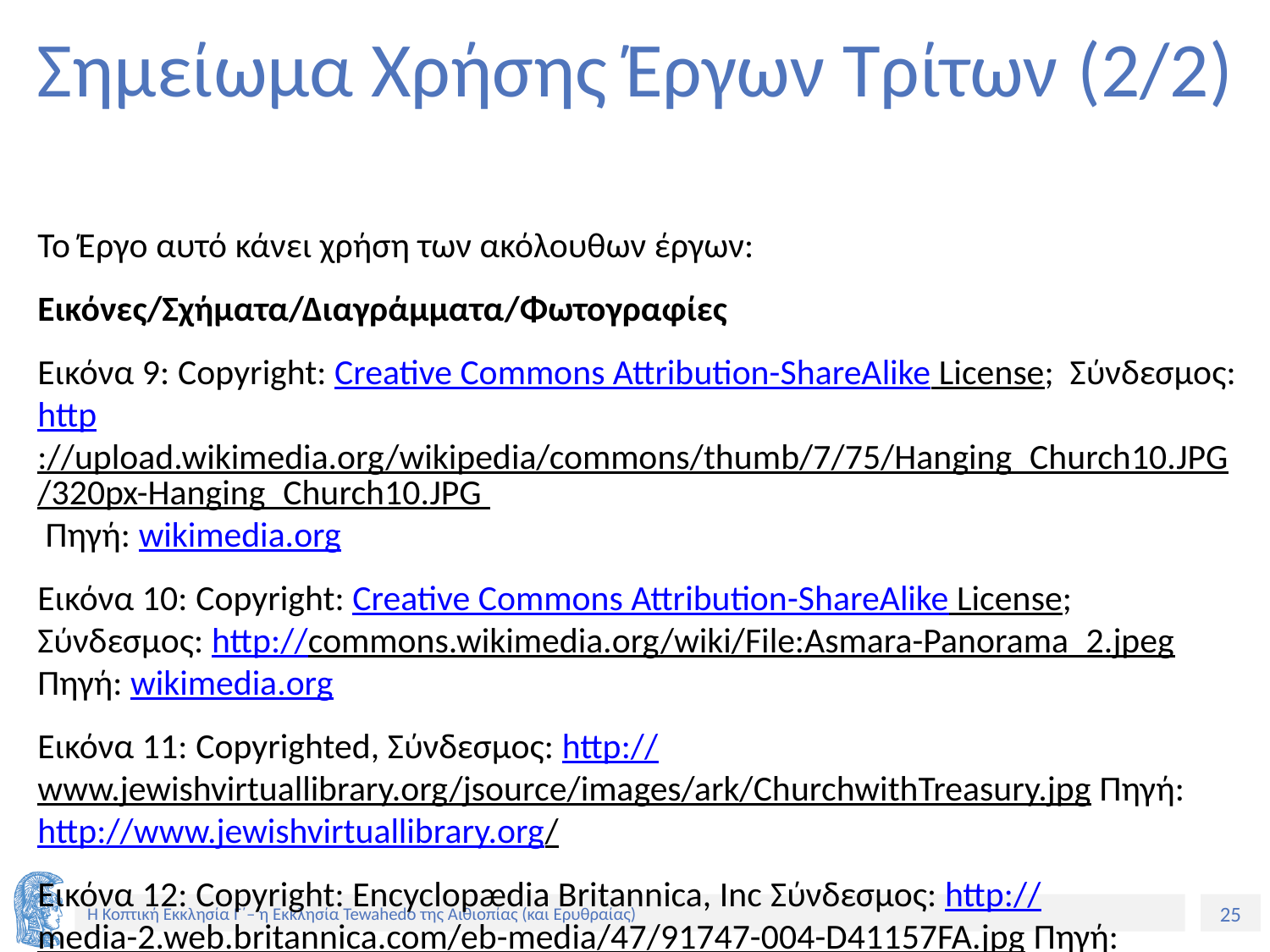

# Σημείωμα Χρήσης Έργων Τρίτων (2/2)
Το Έργο αυτό κάνει χρήση των ακόλουθων έργων:
Εικόνες/Σχήματα/Διαγράμματα/Φωτογραφίες
Εικόνα 9: Copyright: Creative Commons Attribution-ShareAlike License;  Σύνδεσμος: http://upload.wikimedia.org/wikipedia/commons/thumb/7/75/Hanging_Church10.JPG/320px-Hanging_Church10.JPG  Πηγή: wikimedia.org
Εικόνα 10: Copyright: Creative Commons Attribution-ShareAlike License; Σύνδεσμος: http://commons.wikimedia.org/wiki/File:Asmara-Panorama_2.jpeg Πηγή: wikimedia.org
Εικόνα 11: Copyrighted, Σύνδεσμος: http://www.jewishvirtuallibrary.org/jsource/images/ark/ChurchwithTreasury.jpg Πηγή: http://www.jewishvirtuallibrary.org/
Εικόνα 12: Copyright: Encyclopædia Britannica, Inc Σύνδεσμος: http://media-2.web.britannica.com/eb-media/47/91747-004-D41157FA.jpg Πηγή: http://www.britannica.com/